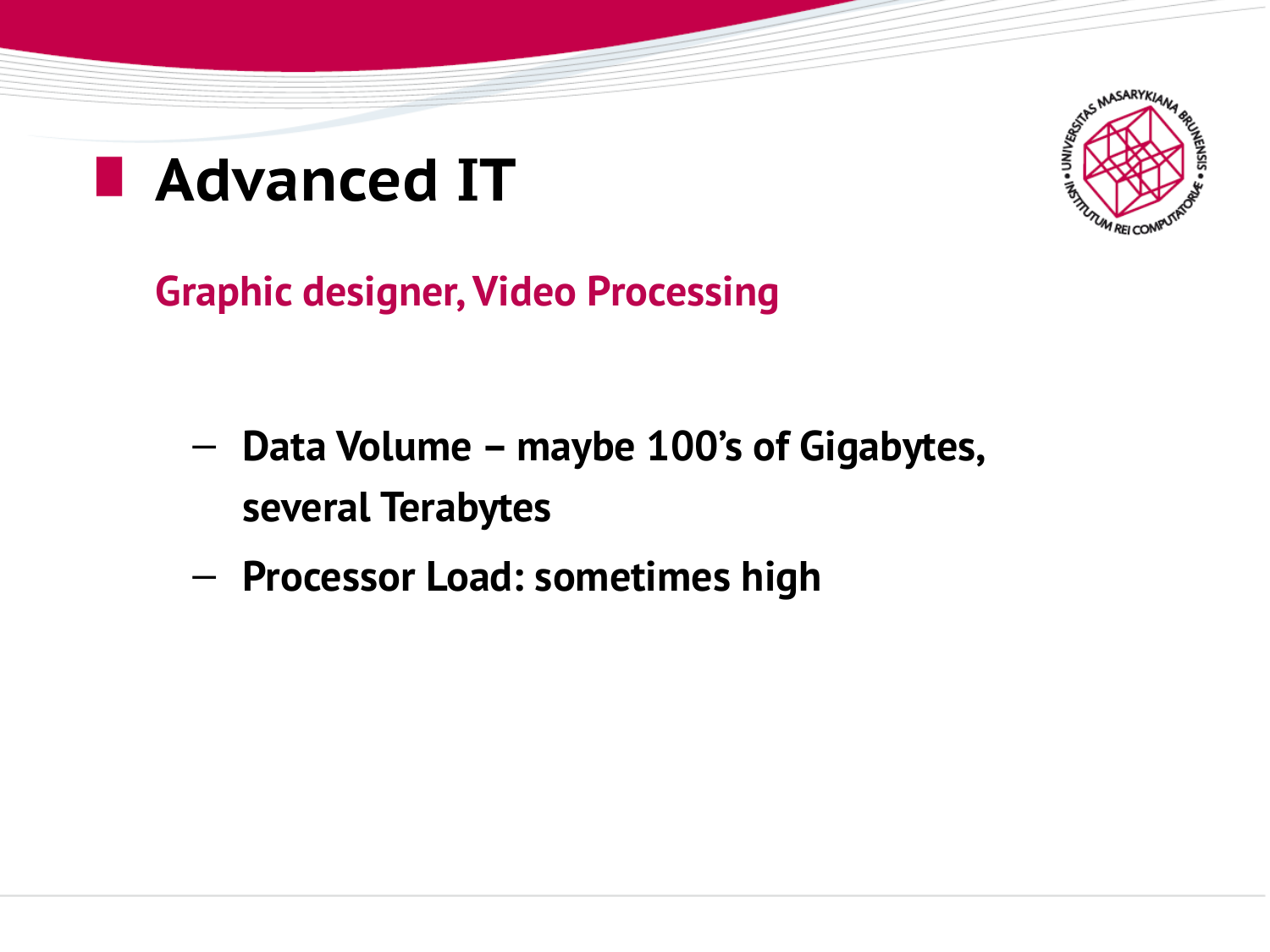

# Advanced IT
Graphic designer, Video Processing

Data Volume – maybe 100’s of Gigabytes, several Terabytes
Processor Load: sometimes high